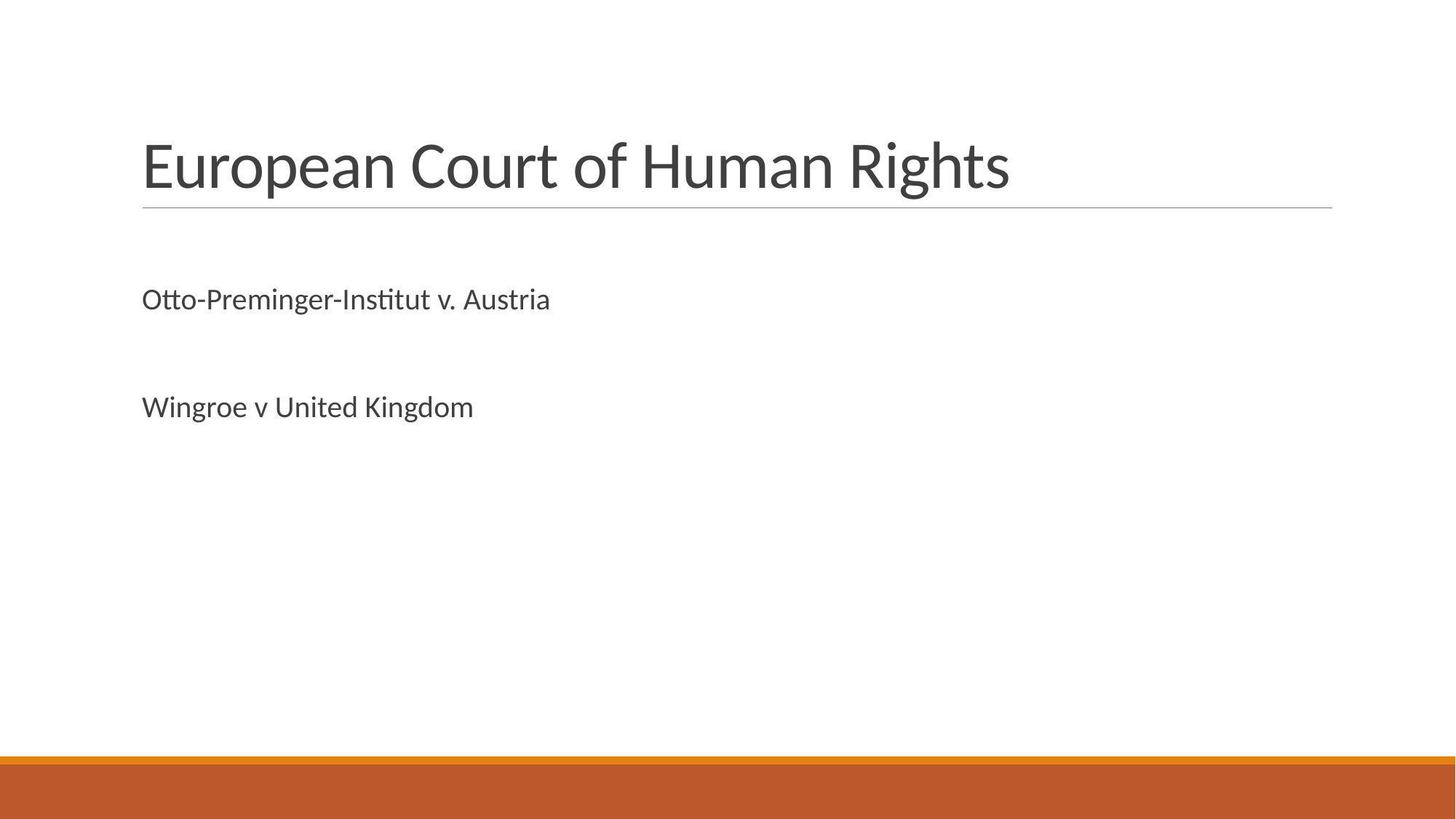

# European Court of Human Rights

Otto-Preminger-Institut v. Austria

Wingroe v United Kingdom